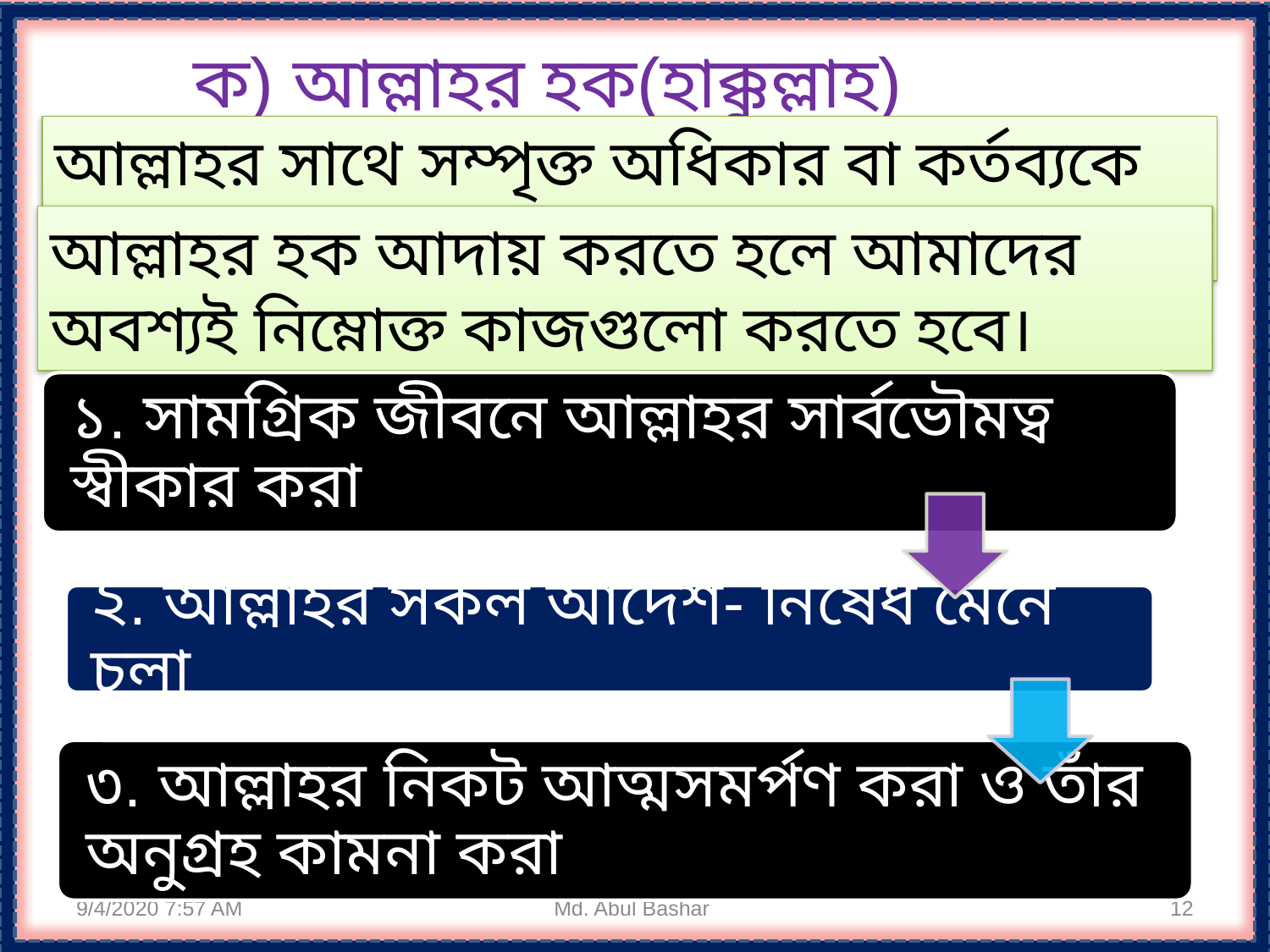

ক) আল্লাহর হক(হাক্কুল্লাহ)
আল্লাহর সাথে সম্পৃক্ত অধিকার বা কর্তব্যকে হাক্কুল্লাহ্‌ বলে ।
আল্লাহর হক আদায় করতে হলে আমাদের অবশ্যই নিম্নোক্ত কাজগুলো করতে হবে।
১. সামগ্রিক জীবনে আল্লাহর সার্বভৌমত্ব স্বীকার করা
২. আল্লাহর সকল আদেশ- নিষেধ মেনে চলা
৩. আল্লাহর নিকট আত্মসমর্পণ করা ও তাঁর অনুগ্রহ কামনা করা

9/4/2020 7:57 AM
Md. Abul Bashar
12